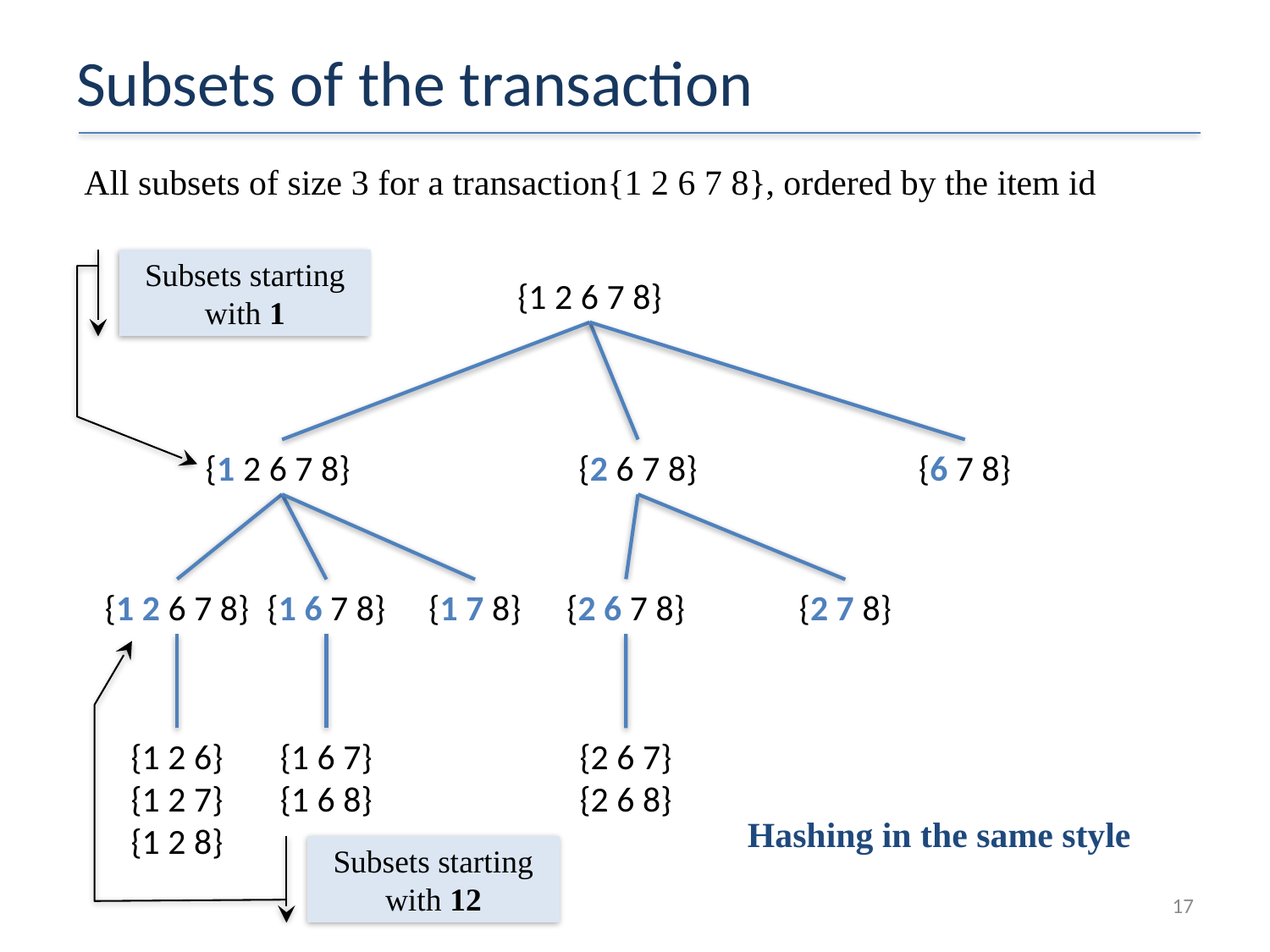

# Subsets of the transaction
All subsets of size 3 for a transaction{1 2 6 7 8}, ordered by the item id
Subsets starting with 1
{1 2 6 7 8}
{1 2 6 7 8}
{2 6 7 8}
{6 7 8}
{1 2 6 7 8}
{2 6 7 8}
{1 6 7 8}
{1 7 8}
{2 7 8}
{1 2 6}
{1 2 7}
{1 2 8}
{1 6 7}
{1 6 8}
{2 6 7}
{2 6 8}
Hashing in the same style
Subsets starting with 12
17